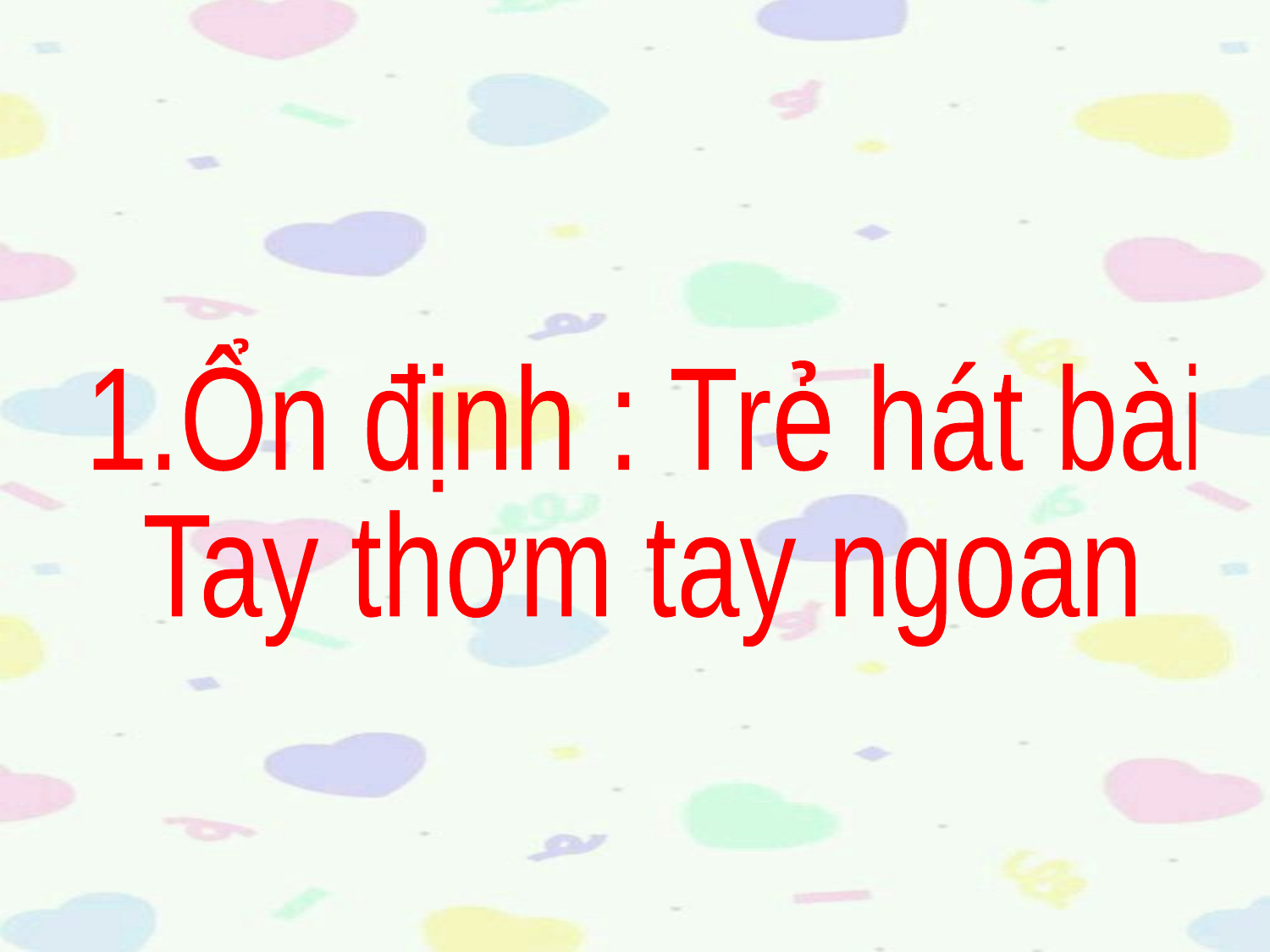

1.Ổn định : Trẻ hát bài
Tay thơm tay ngoan